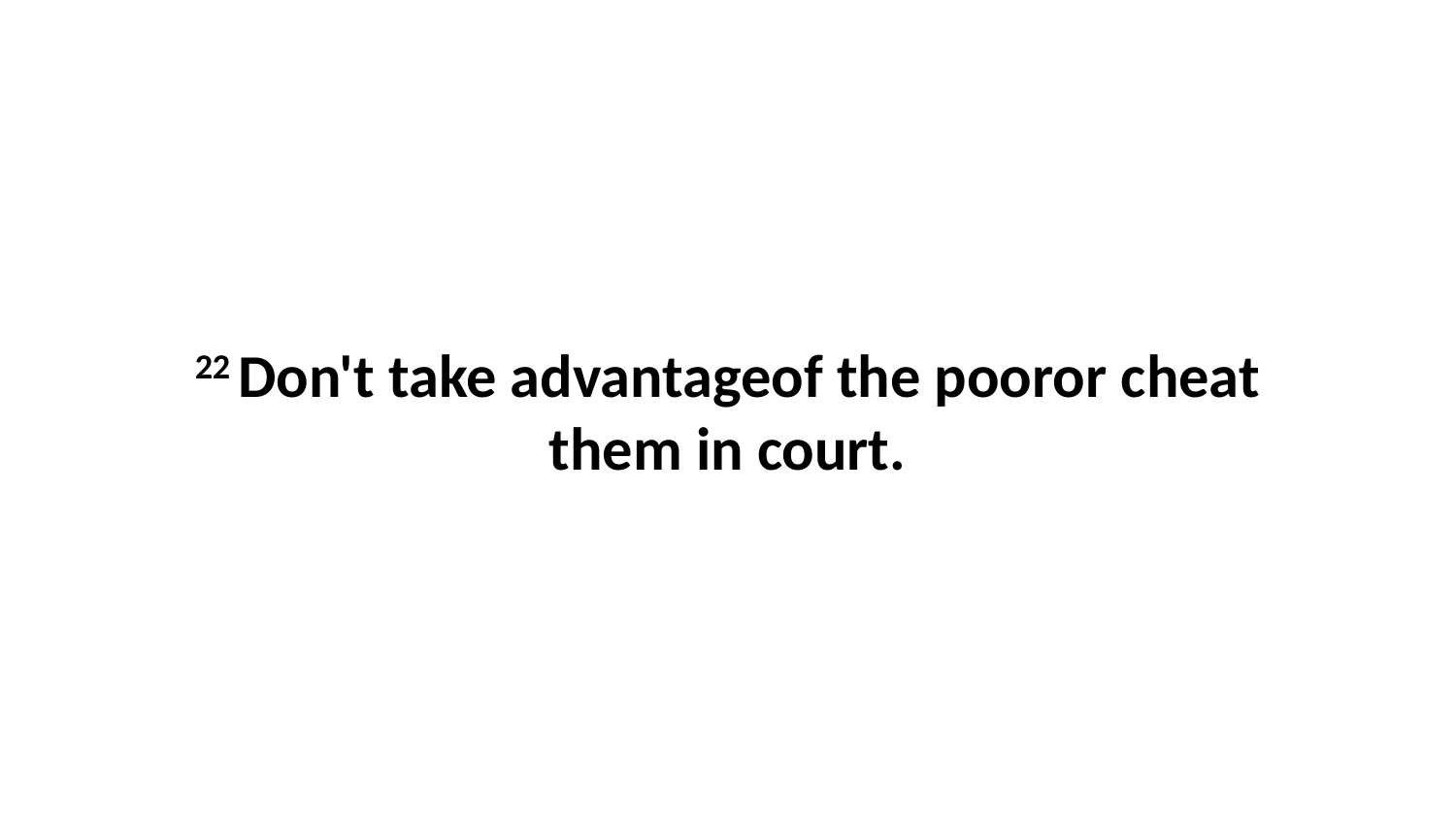

22 Don't take advantageof the pooror cheat them in court.